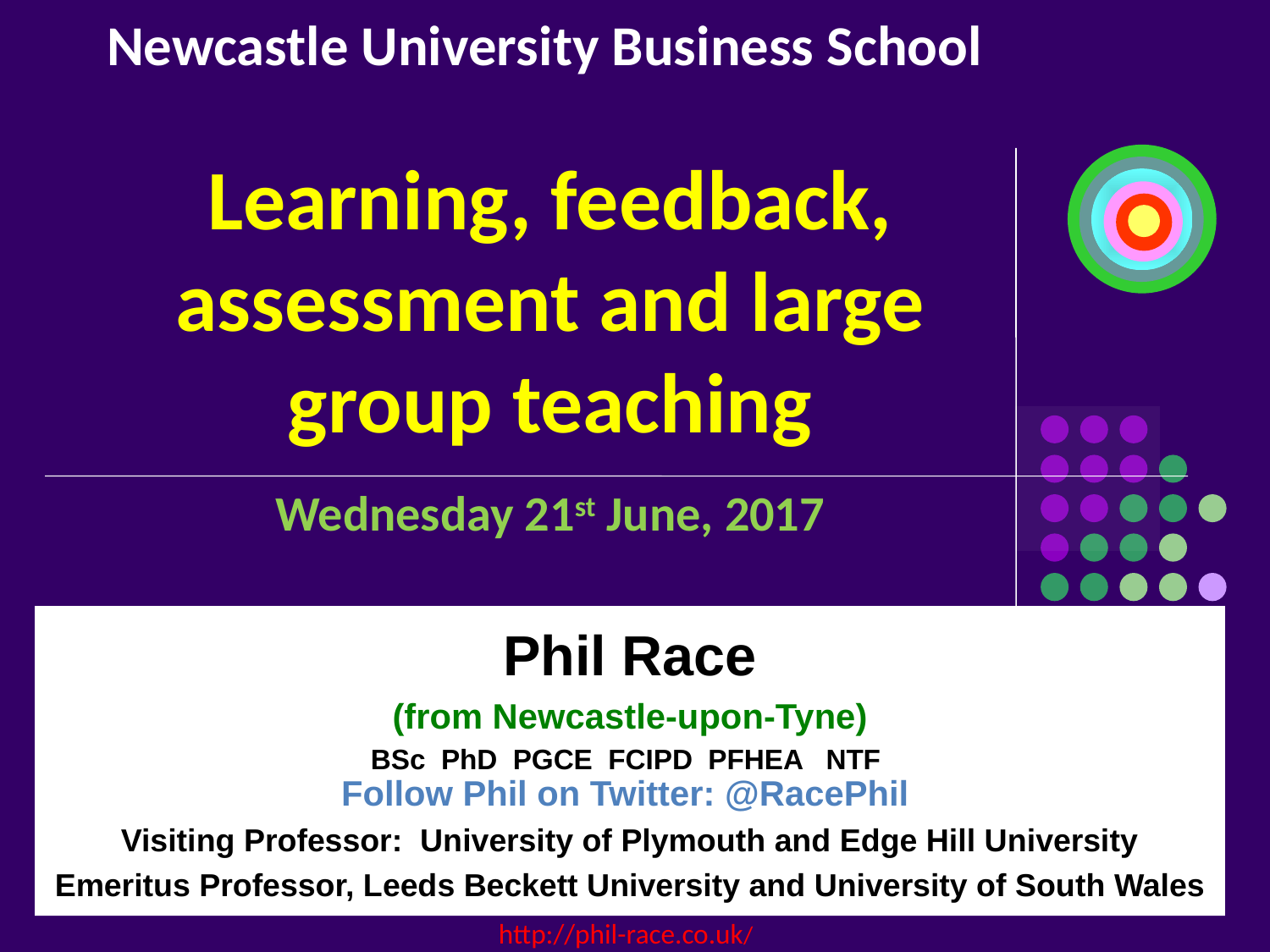

Newcastle University Business School
# Learning, feedback, assessment and large group teaching

Wednesday 21st June, 2017
Phil Race
(from Newcastle-upon-Tyne)
BSc  PhD  PGCE  FCIPD  PFHEA   NTF
Follow Phil on Twitter: @RacePhil
Visiting Professor:  University of Plymouth and Edge Hill University
Emeritus Professor, Leeds Beckett University and University of South Wales